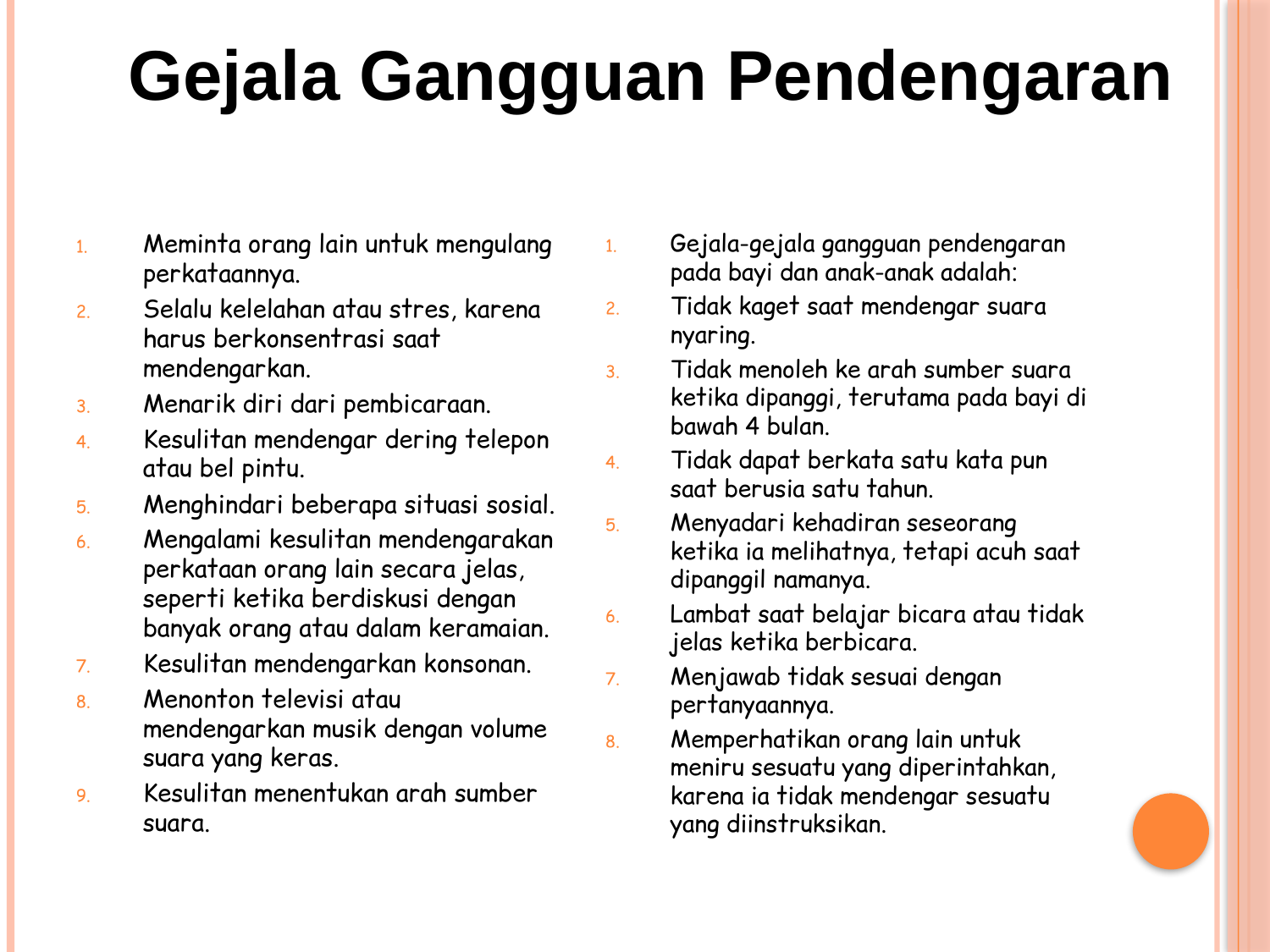

Gejala Gangguan Pendengaran
Meminta orang lain untuk mengulang perkataannya.
Selalu kelelahan atau stres, karena harus berkonsentrasi saat mendengarkan.
Menarik diri dari pembicaraan.
Kesulitan mendengar dering telepon atau bel pintu.
Menghindari beberapa situasi sosial.
Mengalami kesulitan mendengarakan perkataan orang lain secara jelas, seperti ketika berdiskusi dengan banyak orang atau dalam keramaian.
Kesulitan mendengarkan konsonan.
Menonton televisi atau mendengarkan musik dengan volume suara yang keras.
Kesulitan menentukan arah sumber suara.
Gejala-gejala gangguan pendengaran pada bayi dan anak-anak adalah:
Tidak kaget saat mendengar suara nyaring.
Tidak menoleh ke arah sumber suara ketika dipanggi, terutama pada bayi di bawah 4 bulan.
Tidak dapat berkata satu kata pun saat berusia satu tahun.
Menyadari kehadiran seseorang ketika ia melihatnya, tetapi acuh saat dipanggil namanya.
Lambat saat belajar bicara atau tidak jelas ketika berbicara.
Menjawab tidak sesuai dengan pertanyaannya.
Memperhatikan orang lain untuk meniru sesuatu yang diperintahkan, karena ia tidak mendengar sesuatu yang diinstruksikan.